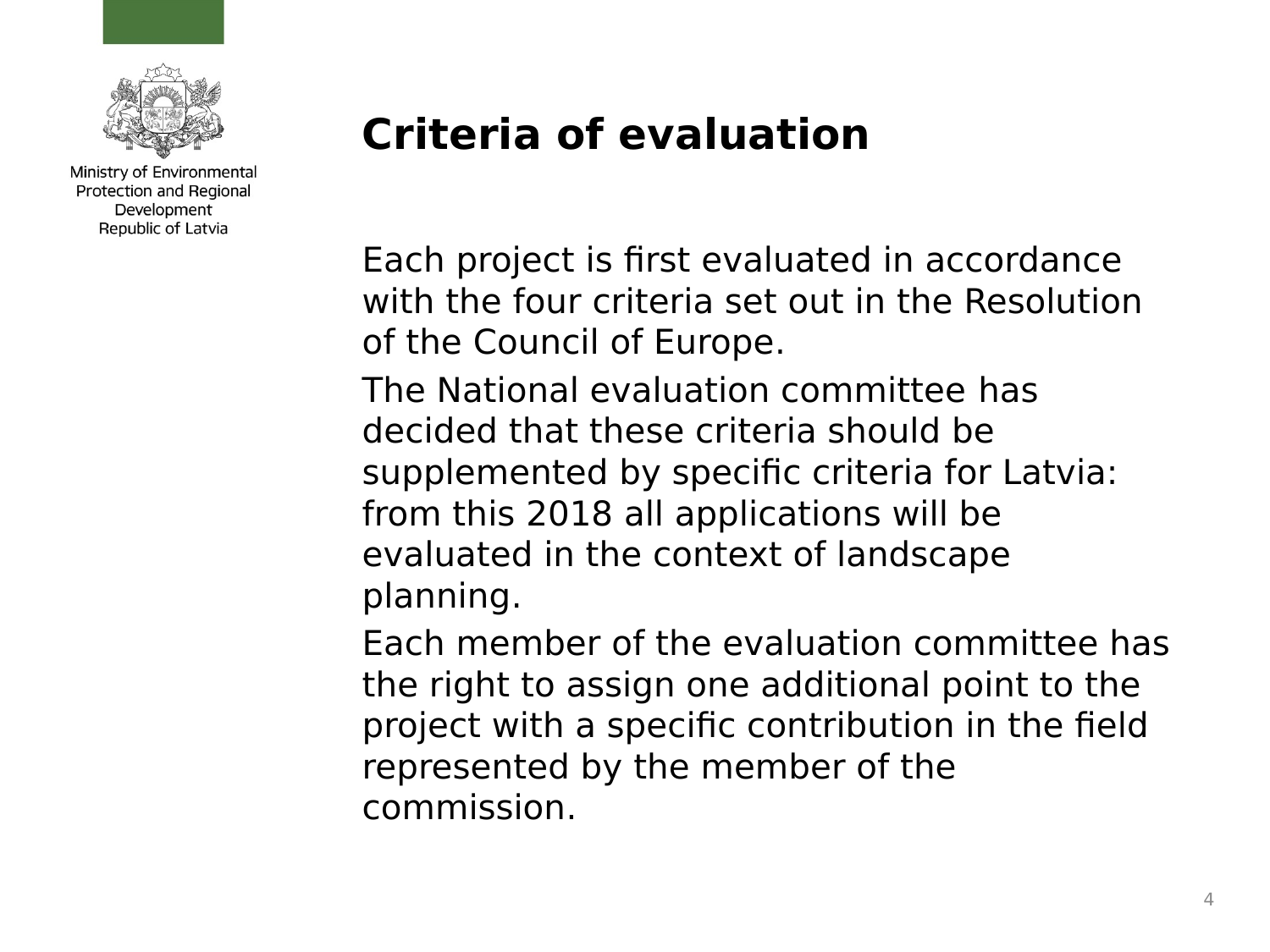

# Criteria of evaluation
Each project is first evaluated in accordance with the four criteria set out in the Resolution of the Council of Europe.
The National evaluation committee has decided that these criteria should be supplemented by specific criteria for Latvia: from this 2018 all applications will be evaluated in the context of landscape planning.
Each member of the evaluation committee has the right to assign one additional point to the project with a specific contribution in the field represented by the member of the commission.
4